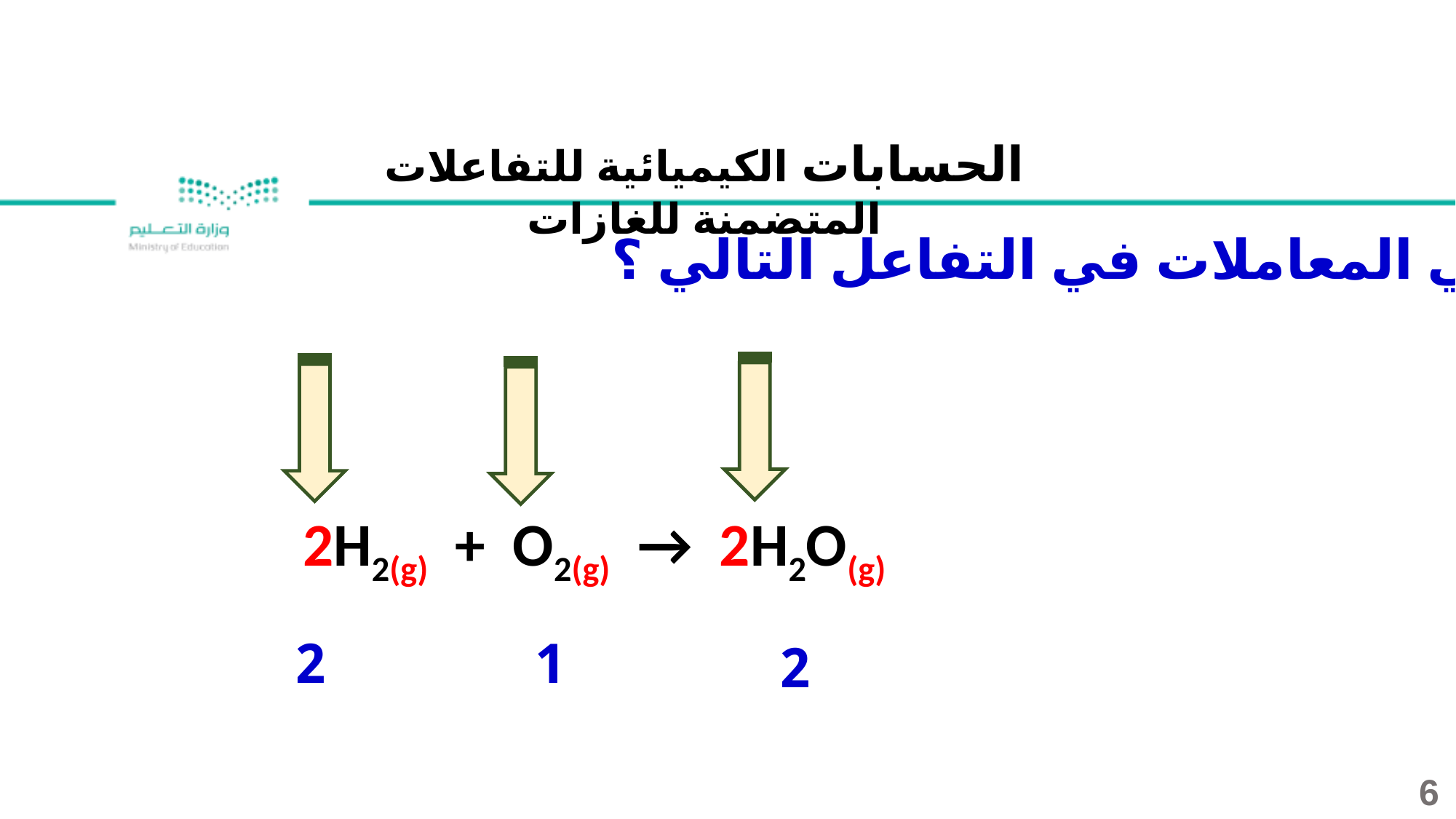

الحسابات الكيميائية للتفاعلات المتضمنة للغازات
ما هي المعاملات في التفاعل التالي ؟

2H2(g)  +  O2(g)  →  2H2O(g)
1
2
2
6